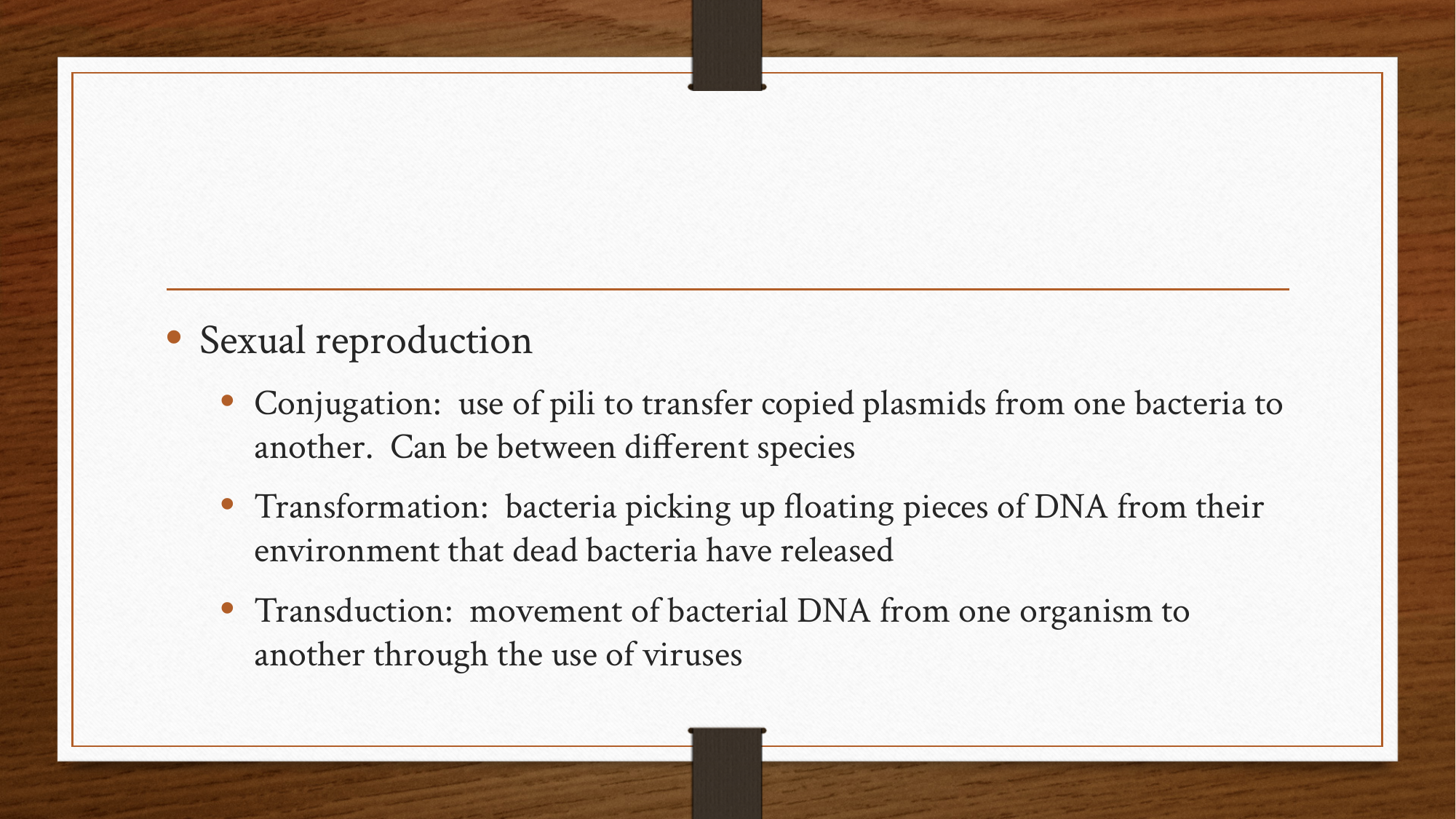

#
Sexual reproduction
Conjugation:  use of pili to transfer copied plasmids from one bacteria to another.  Can be between different species
Transformation:  bacteria picking up floating pieces of DNA from their environment that dead bacteria have released
Transduction:  movement of bacterial DNA from one organism to another through the use of viruses